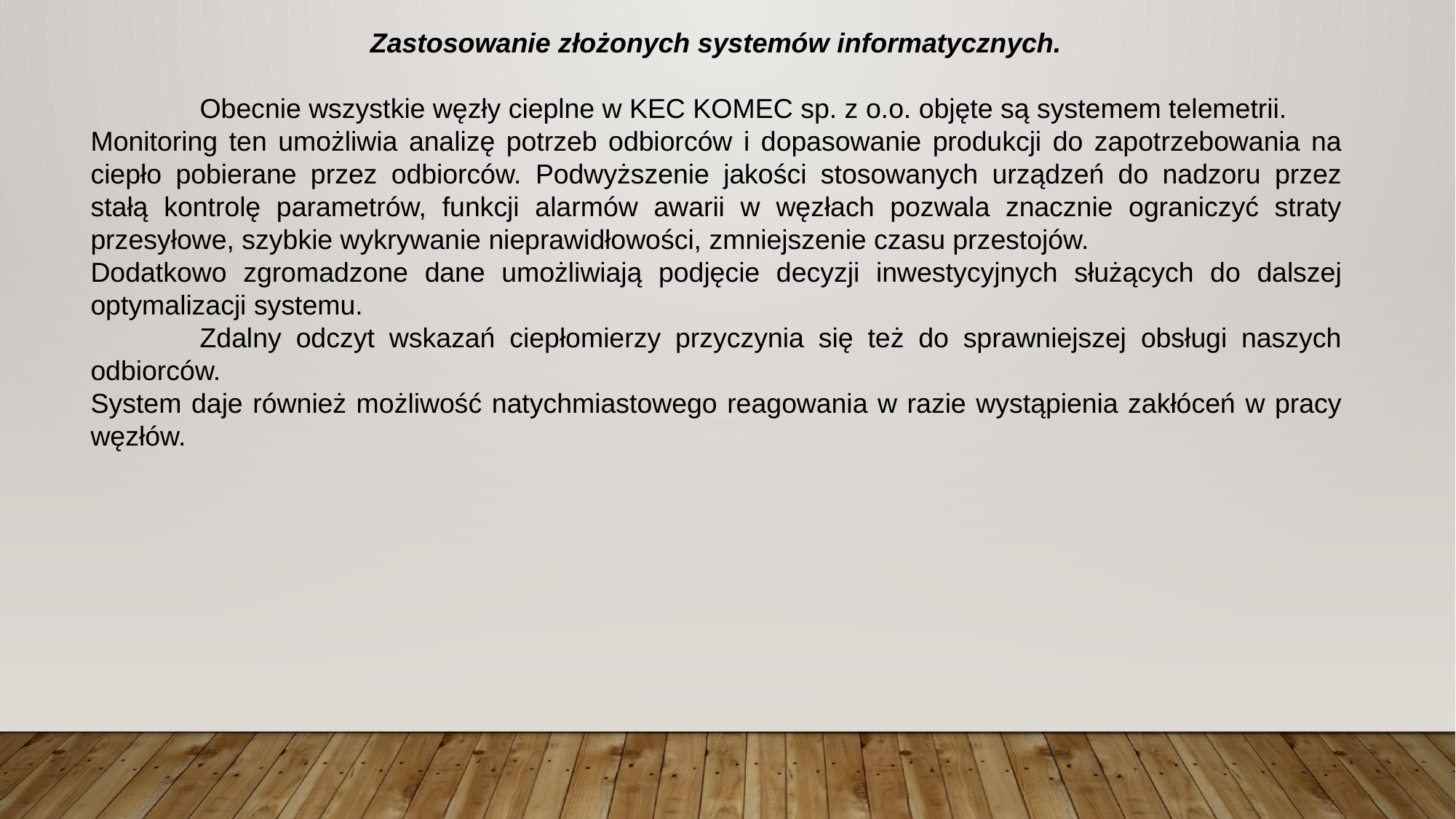

Zastosowanie złożonych systemów informatycznych.

	Obecnie wszystkie węzły cieplne w KEC KOMEC sp. z o.o. objęte są systemem telemetrii.
Monitoring ten umożliwia analizę potrzeb odbiorców i dopasowanie produkcji do zapotrzebowania na ciepło pobierane przez odbiorców. Podwyższenie jakości stosowanych urządzeń do nadzoru przez stałą kontrolę parametrów, funkcji alarmów awarii w węzłach pozwala znacznie ograniczyć straty przesyłowe, szybkie wykrywanie nieprawidłowości, zmniejszenie czasu przestojów.
Dodatkowo zgromadzone dane umożliwiają podjęcie decyzji inwestycyjnych służących do dalszej optymalizacji systemu.
	Zdalny odczyt wskazań ciepłomierzy przyczynia się też do sprawniejszej obsługi naszych odbiorców.
System daje również możliwość natychmiastowego reagowania w razie wystąpienia zakłóceń w pracy węzłów.